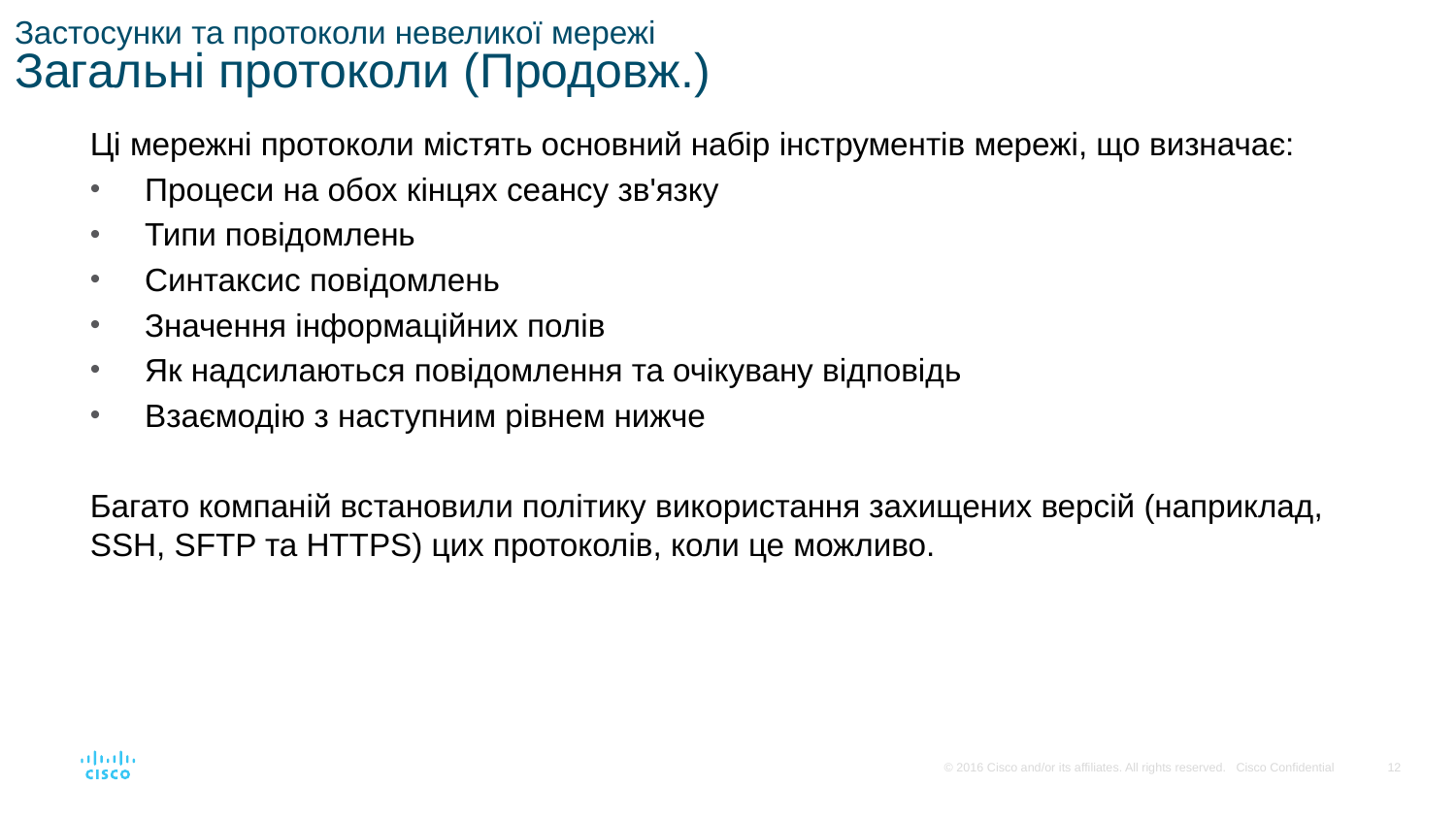

# Застосунки та протоколи невеликої мережі Загальні протоколи (Продовж.)
Ці мережні протоколи містять основний набір інструментів мережі, що визначає:
Процеси на обох кінцях сеансу зв'язку
Типи повідомлень
Синтаксис повідомлень
Значення інформаційних полів
Як надсилаються повідомлення та очікувану відповідь
Взаємодію з наступним рівнем нижче

Багато компаній встановили політику використання захищених версій (наприклад, SSH, SFTP та HTTPS) цих протоколів, коли це можливо.